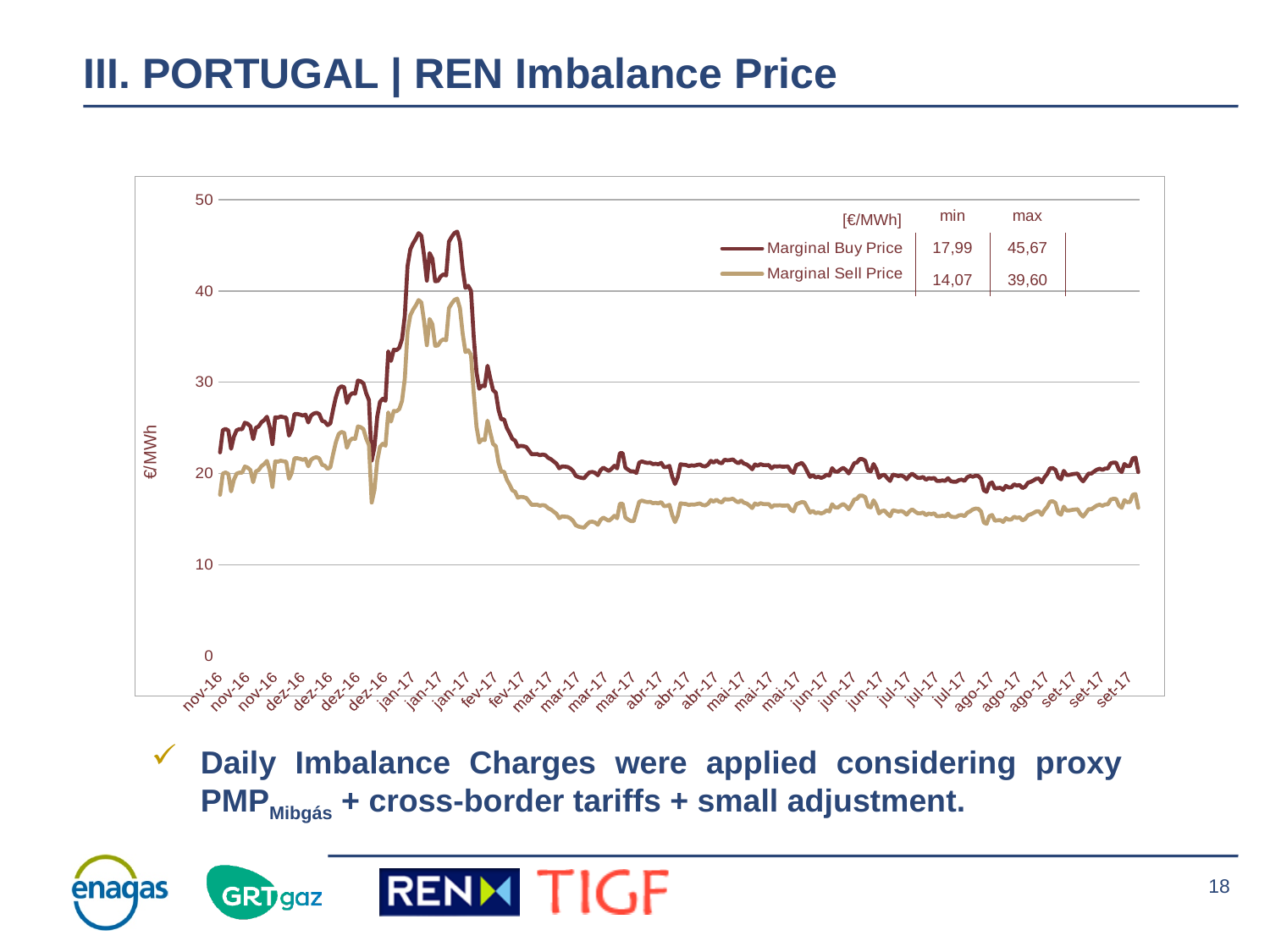

# III. PORTUGAL | REN Imbalance Price

### Chart

| Category | Marginal Buy Price | Marginal Sell Price |
|---|---|---|
| 42675 | 22.31542 | 17.669141 |
| 42676 | 24.750985999999997 | 19.985899 |
| 42677 | 24.884583 | 20.112978000000002 |
| 42678 | 24.720156 | 19.956573 |
| 42679 | 22.705933 | 18.040604 |
| 42680 | 24.021344 | 19.291849 |
| 42681 | 24.74071 | 19.976122999999998 |
| 42682 | 24.864029 | 20.093427000000002 |
| 42683 | 24.853752999999998 | 20.083652 |
| 42684 | 25.562842 | 20.758150999999998 |
| 42685 | 25.449797999999998 | 20.650622000000002 |
| 42686 | 25.162052 | 20.376913 |
| 42687 | 23.764428000000002 | 19.047465 |
| 42688 | 25.007901999999998 | 20.230282 |
| 42689 | 25.162052 | 20.376913 |
| 42690 | 25.614225 | 20.807028000000003 |
| 42691 | 25.850588000000002 | 21.031861 |
| 42692 | 26.220547 | 21.383774000000003 |
| 42693 | 25.110668999999998 | 20.328036 |
| 42694 | 23.219765 | 18.529370999999998 |
| 42695 | 26.158887 | 21.325121999999997 |
| 42696 | 26.128057 | 21.295795 |
| 42697 | 26.2411 | 21.403324 |
| 42698 | 26.169164000000002 | 21.334896999999998 |
| 42699 | 26.117781 | 21.28602 |
| 42700 | 24.15494 | 19.418927999999998 |
| 42701 | 24.843476 | 20.073877 |
| 42702 | 26.51857 | 21.667259 |
| 42703 | 26.528847000000003 | 21.677034000000003 |
| 42704 | 26.45691 | 21.608607 |
| 42705 | 26.354143999999998 | 21.510853 |
| 42706 | 26.45691 | 21.608607 |
| 42707 | 25.593670999999997 | 20.787477 |
| 42708 | 26.343867 | 21.501078 |
| 42709 | 26.569953 | 21.716136 |
| 42710 | 26.652166 | 21.794338 |
| 42711 | 26.508293 | 21.657483000000003 |
| 42712 | 25.768375 | 20.953658 |
| 42713 | 25.665608 | 20.855905 |
| 42714 | 25.295649 | 20.503992 |
| 42715 | 25.490905 | 20.689724 |
| 42716 | 27.001573 | 22.1267 |
| 42717 | 28.35809 | 23.417046 |
| 42718 | 29.303541999999997 | 24.316378999999998 |
| 42719 | 29.560458 | 24.560762 |
| 42720 | 29.457692 | 24.463009 |
| 42721 | 27.731215 | 22.82075 |
| 42722 | 28.54307 | 23.593003000000003 |
| 42723 | 28.810263 | 23.847162 |
| 42724 | 28.748603000000003 | 23.78851 |
| 42725 | 30.197611 | 25.166833999999998 |
| 42726 | 30.105120999999997 | 25.078856000000002 |
| 42727 | 29.868758 | 24.854022999999998 |
| 42728 | 28.78971 | 23.827610999999997 |
| 42729 | 28.049791000000003 | 23.123786 |
| 42730 | 21.421352000000002 | 16.818685 |
| 42731 | 22.860083 | 18.187234 |
| 42732 | 26.2411 | 21.403324 |
| 42733 | 27.854534 | 22.938054 |
| 42734 | 28.193664000000002 | 23.260641 |
| 42735 | 27.967578 | 23.045583 |
| 42736 | 33.386449999999996 | 26.689443 |
| 42737 | 32.338232000000005 | 25.692356999999998 |
| 42738 | 33.57143 | 26.865399 |
| 42739 | 33.520046 | 26.816522 |
| 42740 | 33.787239 | 27.070681 |
| 42741 | 34.732691 | 27.970012999999998 |
| 42742 | 37.271024 | 30.384525 |
| 42743 | 42.727925 | 35.575236000000004 |
| 42744 | 44.567445 | 37.325023 |
| 42745 | 45.235427 | 37.960421000000004 |
| 42746 | 45.728707 | 38.429638000000004 |
| 42747 | 46.345306 | 39.016159 |
| 42748 | 46.067836 | 38.752224 |
| 42749 | 43.87891 | 36.670075000000004 |
| 42750 | 41.135044 | 34.060055999999996 |
| 42751 | 44.156379 | 36.934008999999996 |
| 42752 | 43.550057 | 36.357264 |
| 42753 | 41.073384 | 34.001404 |
| 42754 | 41.104214 | 34.030730000000005 |
| 42755 | 41.60777 | 34.509723 |
| 42756 | 41.82358 | 34.715005 |
| 42757 | 41.70026 | 34.597701 |
| 42758 | 45.410131 | 38.126602000000005 |
| 42759 | 45.944516 | 38.63492 |
| 42760 | 46.355582 | 39.025934 |
| 42761 | 46.509732 | 39.172565 |
| 42762 | 45.389577 | 38.107051000000006 |
| 42763 | 42.450455 | 35.311301 |
| 42764 | 40.343742 | 33.307354999999994 |
| 42765 | 40.569828 | 33.522412 |
| 42766 | 40.025166 | 33.004318999999995 |
| 42767 | 34.967823 | 28.797946 |
| 42768 | 31.114079 | 25.132189999999998 |
| 42769 | 29.284836000000002 | 23.392178 |
| 42770 | 29.654795 | 23.744090999999997 |
| 42771 | 29.562305000000002 | 23.656112 |
| 42772 | 31.812891000000004 | 25.796914 |
| 42773 | 30.415267 | 24.467466 |
| 42774 | 29.130686 | 23.245548000000003 |
| 42775 | 28.87377 | 23.001164 |
| 42776 | 26.972589000000003 | 21.192724 |
| 42777 | 25.924371 | 20.195638 |
| 42778 | 25.934648000000003 | 20.205414 |
| 42779 | 24.999471999999997 | 19.315856999999998 |
| 42780 | 24.434257000000002 | 18.778212999999997 |
| 42781 | 23.786828 | 18.162366 |
| 42782 | 23.601848 | 17.986409 |
| 42783 | 22.933866000000002 | 17.351011999999997 |
| 42784 | 23.036632 | 17.448765 |
| 42785 | 22.995525999999998 | 17.409664 |
| 42786 | 22.913313000000002 | 17.331461 |
| 42787 | 22.5228 | 16.959998 |
| 42788 | 22.111734000000002 | 16.568983999999997 |
| 42789 | 22.111734000000002 | 16.568983999999997 |
| 42790 | 22.132287 | 16.588534 |
| 42791 | 21.998691 | 16.461455 |
| 42792 | 22.091181000000002 | 16.549433 |
| 42793 | 22.008967000000002 | 16.47123 |
| 42794 | 21.721221 | 16.19752 |
| 42795 | 21.567071 | 16.050890000000003 |
| 42796 | 21.320432 | 15.816282000000001 |
| 42797 | 21.084069 | 15.591449 |
| 42798 | 20.570235999999998 | 15.102681 |
| 42799 | 20.775769 | 15.298188000000001 |
| 42800 | 20.755216 | 15.278637 |
| 42801 | 20.724386000000003 | 15.249311 |
| 42802 | 20.55996 | 15.092906 |
| 42803 | 20.272213 | 14.819196 |
| 42804 | 19.758381 | 14.330428 |
| 42805 | 19.604231 | 14.183798 |
| 42806 | 19.532295 | 14.115371 |
| 42807 | 19.480911 | 14.066494 |
| 42808 | 19.840594 | 14.408631 |
| 42809 | 20.12834 | 14.682341 |
| 42810 | 20.169447 | 14.721442 |
| 42811 | 20.076957 | 14.633464 |
| 42812 | 19.809764 | 14.379305 |
| 42813 | 20.37498 | 14.916949 |
| 42814 | 20.642173 | 15.171109 |
| 42815 | 20.446917 | 14.985377 |
| 42816 | 20.272213 | 14.819196 |
| 42817 | 20.518853 | 15.053804000000001 |
| 42818 | 20.847706000000002 | 15.366616 |
| 42819 | 20.55996 | 15.092906 |
| 42820 | 22.235054 | 16.686288 |
| 42821 | 22.235054 | 16.686288 |
| 42822 | 20.642173 | 15.171109 |
| 42823 | 20.416087 | 14.956051 |
| 42824 | 20.231107 | 14.780095 |
| 42825 | 20.231107 | 14.780095 |
| 42826 | 20.064218 | 15.829889 |
| 42827 | 21.184373 | 16.895402 |
| 42828 | 21.328246 | 17.032256999999998 |
| 42829 | 21.22548 | 16.934504 |
| 42830 | 21.153543 | 16.866076 |
| 42831 | 21.184373 | 16.895402 |
| 42832 | 21.030223 | 16.748772 |
| 42833 | 21.07133 | 16.787872999999998 |
| 42834 | 21.00967 | 16.729221 |
| 42835 | 21.16382 | 16.875851 |
| 42836 | 20.70137 | 16.435961 |
| 42837 | 20.711647 | 16.445736 |
| 42838 | 20.834967 | 16.56304 |
| 42839 | 19.642876 | 15.4291 |
| 42840 | 18.841297 | 14.666622 |
| 42841 | 19.581215999999998 | 15.370448 |
| 42842 | 21.019947000000002 | 16.738996999999998 |
| 42843 | 20.958287 | 16.680343999999998 |
| 42844 | 20.937733 | 16.660794 |
| 42845 | 20.814414 | 16.543490000000002 |
| 42846 | 20.88635 | 16.611917000000002 |
| 42847 | 20.85552 | 16.582591 |
| 42848 | 20.937733 | 16.660794 |
| 42849 | 20.999393 | 16.719445999999998 |
| 42850 | 20.82469 | 16.553265 |
| 42851 | 20.773307000000003 | 16.504388 |
| 42852 | 20.968563 | 16.69012 |
| 42853 | 21.389906 | 17.090909 |
| 42854 | 21.204926 | 16.914953 |
| 42855 | 21.431013 | 17.130011 |
| 42856 | 21.215203 | 16.924728 |
| 42857 | 21.112436 | 16.826975 |
| 42858 | 21.513226 | 17.208213 |
| 42859 | 21.441288999999998 | 17.139786 |
| 42860 | 21.472119000000003 | 17.169112000000002 |
| 42861 | 21.544055999999998 | 17.237538999999998 |
| 42862 | 21.28714 | 16.993156 |
| 42863 | 21.122713 | 16.836750000000002 |
| 42864 | 21.369353 | 17.071358 |
| 42865 | 21.081606999999998 | 16.797649 |
| 42866 | 20.999393 | 16.719445999999998 |
| 42867 | 20.752754000000003 | 16.484837 |
| 42868 | 20.465008 | 16.211128000000002 |
| 42869 | 20.999393 | 16.719445999999998 |
| 42870 | 20.845243999999997 | 16.572816 |
| 42871 | 21.030223 | 16.748772 |
| 42872 | 20.927457 | 16.651018 |
| 42873 | 20.917180000000002 | 16.641243 |
| 42874 | 20.927457 | 16.651018 |
| 42875 | 20.567774 | 16.308881 |
| 42876 | 20.793860000000002 | 16.523939000000002 |
| 42877 | 20.763029999999997 | 16.494613 |
| 42878 | 20.793860000000002 | 16.523939000000002 |
| 42879 | 20.742476999999997 | 16.475061999999998 |
| 42880 | 20.752754000000003 | 16.484837 |
| 42881 | 20.773307000000003 | 16.504388 |
| 42882 | 20.259475 | 16.015621 |
| 42883 | 20.074495000000002 | 15.839663999999999 |
| 42884 | 20.906903 | 16.631468 |
| 42885 | 21.0405 | 16.758547 |
| 42886 | 21.16382 | 16.875851 |
| 42887 | 20.793245 | 16.825488999999997 |
| 42888 | 20.197198999999998 | 16.258519 |
| 42889 | 19.631982999999998 | 15.720873999999998 |
| 42890 | 19.82724 | 15.906606 |
| 42891 | 19.560047 | 15.652447 |
| 42892 | 19.652537000000002 | 15.740424999999998 |
| 42893 | 19.518939999999997 | 15.613345 |
| 42894 | 19.64226 | 15.730649999999999 |
| 42895 | 19.878623 | 15.955483 |
| 42896 | 19.76558 | 15.847954000000001 |
| 42897 | 20.587712 | 16.629982000000002 |
| 42898 | 20.228029000000003 | 16.287844999999997 |
| 42899 | 20.197198999999998 | 16.258519 |
| 42900 | 20.433562 | 16.483352 |
| 42901 | 20.618542 | 16.659308000000003 |
| 42902 | 20.392455 | 16.44425 |
| 42903 | 20.012219 | 16.082562000000003 |
| 42904 | 20.526052 | 16.57133 |
| 42905 | 21.132374 | 17.148075 |
| 42906 | 21.214587 | 17.226278 |
| 42907 | 21.594822999999998 | 17.587966 |
| 42908 | 21.57427 | 17.568415 |
| 42909 | 21.399567 | 17.402234 |
| 42910 | 20.330796000000003 | 16.385598 |
| 42911 | 20.228029000000003 | 16.287844999999997 |
| 42912 | 21.039883999999997 | 17.060097 |
| 42913 | 20.484945 | 16.532228 |
| 42914 | 19.529217000000003 | 15.623121 |
| 42915 | 19.806686 | 15.887055 |
| 42916 | 19.858069999999998 | 15.935932 |
| 42917 | 19.489168 | 15.603570000000001 |
| 42918 | 19.180869 | 15.310310000000001 |
| 42919 | 19.879681 | 15.975033 |
| 42920 | 19.807744 | 15.906606 |
| 42921 | 19.715254 | 15.818628 |
| 42922 | 19.797468 | 15.896831 |
| 42923 | 19.663871 | 15.769751 |
| 42924 | 19.365848 | 15.486266 |
| 42925 | 19.746084 | 15.847954000000001 |
| 42926 | 19.982447 | 16.072787 |
| 42927 | 19.746084 | 15.847954000000001 |
| 42928 | 19.530275 | 15.642671 |
| 42929 | 19.519998 | 15.632896 |
| 42930 | 19.622764 | 15.730649999999999 |
| 42931 | 19.314465 | 15.437389 |
| 42932 | 19.499445 | 15.613345 |
| 42933 | 19.427508 | 15.544918 |
| 42934 | 19.519998 | 15.632896 |
| 42935 | 19.180869 | 15.310310000000001 |
| 42936 | 19.191145 | 15.320085 |
| 42937 | 19.242528 | 15.368962 |
| 42938 | 19.191145 | 15.320085 |
| 42939 | 19.489168 | 15.603570000000001 |
| 42940 | 19.160315 | 15.290759 |
| 42941 | 19.098655 | 15.232107 |
| 42942 | 19.098655 | 15.232107 |
| 42943 | 19.283635 | 15.408063 |
| 42944 | 19.335017999999998 | 15.456940000000001 |
| 42945 | 19.191145 | 15.320085 |
| 42946 | 19.591935000000003 | 15.701324 |
| 42947 | 19.735808000000002 | 15.838178000000001 |
| 42948 | 19.652979000000002 | 16.061526 |
| 42949 | 19.755745 | 16.159278999999998 |
| 42950 | 19.724915 | 16.129953 |
| 42951 | 19.416616 | 15.836692999999999 |
| 42952 | 18.152588 | 14.634325 |
| 42953 | 17.988162 | 14.477919 |
| 42954 | 18.871953 | 15.318599 |
| 42955 | 19.015826999999998 | 15.455454 |
| 42956 | 18.347844 | 14.820056 |
| 42957 | 18.399228 | 14.868933 |
| 42958 | 18.430056999999998 | 14.898259000000001 |
| 42959 | 18.203971 | 14.683201 |
| 42960 | 18.645867 | 15.103541 |
| 42961 | 18.471164 | 14.93736 |
| 42962 | 18.491717 | 14.956911 |
| 42963 | 18.810294000000003 | 15.259946999999999 |
| 42964 | 18.676697 | 15.132867 |
| 42965 | 18.748634 | 15.201295 |
| 42966 | 18.399228 | 14.868933 |
| 42967 | 18.553377 | 15.015562999999998 |
| 42968 | 18.984997 | 15.426128 |
| 42969 | 19.087763 | 15.523881 |
| 42970 | 19.241913 | 15.670512 |
| 42971 | 19.426893 | 15.846468 |
| 42972 | 19.447446 | 15.866018999999998 |
| 42973 | 19.026103 | 15.465229 |
| 42974 | 19.581042 | 15.993098000000002 |
| 42975 | 19.951002 | 16.345011 |
| 42976 | 20.557323999999998 | 16.921756 |
| 42977 | 20.598431 | 16.960857999999998 |
| 42978 | 20.403174 | 16.775126 |
| 42979 | 19.561104999999998 | 15.671998 |
| 42980 | 19.355572000000002 | 15.476491 |
| 42981 | 20.290747 | 16.366047000000002 |
| 42982 | 19.848851 | 15.945707 |
| 42983 | 19.848851 | 15.945707 |
| 42984 | 19.920786999999997 | 16.014135 |
| 42985 | 19.961894 | 16.053236 |
| 42986 | 19.992724 | 16.082562000000003 |
| 42987 | 19.458337999999998 | 15.574243999999998 |
| 42988 | 19.139762 | 15.271208 |
| 42989 | 19.550828 | 15.662222 |
| 42990 | 19.992724 | 16.082562000000003 |
| 42991 | 19.992724 | 16.082562000000003 |
| 42992 | 20.21881 | 16.29762 |
| 42993 | 20.424343 | 16.493127 |
| 42994 | 20.52711 | 16.59088 |
| 42995 | 20.393513 | 16.463801 |
| 42996 | 20.547663 | 16.610431 |
| 42997 | 20.55794 | 16.620206 |
| 42998 | 21.112879 | 17.148075 |
| 42999 | 21.205369 | 17.236054 |
| 43000 | 21.174539 | 17.206727 |
| 43001 | 20.414067 | 16.483352 |
| 43002 | 20.157149999999998 | 16.238968 |
| 43003 | 21.040942 | 17.079648 |
| 43004 | 20.804579 | 16.854815 |
| 43005 | 20.825132999999997 | 16.874366 |
| 43006 | 21.657541 | 17.666169 |
| 43007 | 21.739754 | 17.744372000000002 |
| 43008 | 20.157149999999998 | 16.238968 |
| min | max |
| --- | --- |
| 17,99 | 45,67 |
| 14,07 | 39,60 |
[€/MWh]
Daily Imbalance Charges were applied considering proxy PMPMibgás + cross-border tariffs + small adjustment.